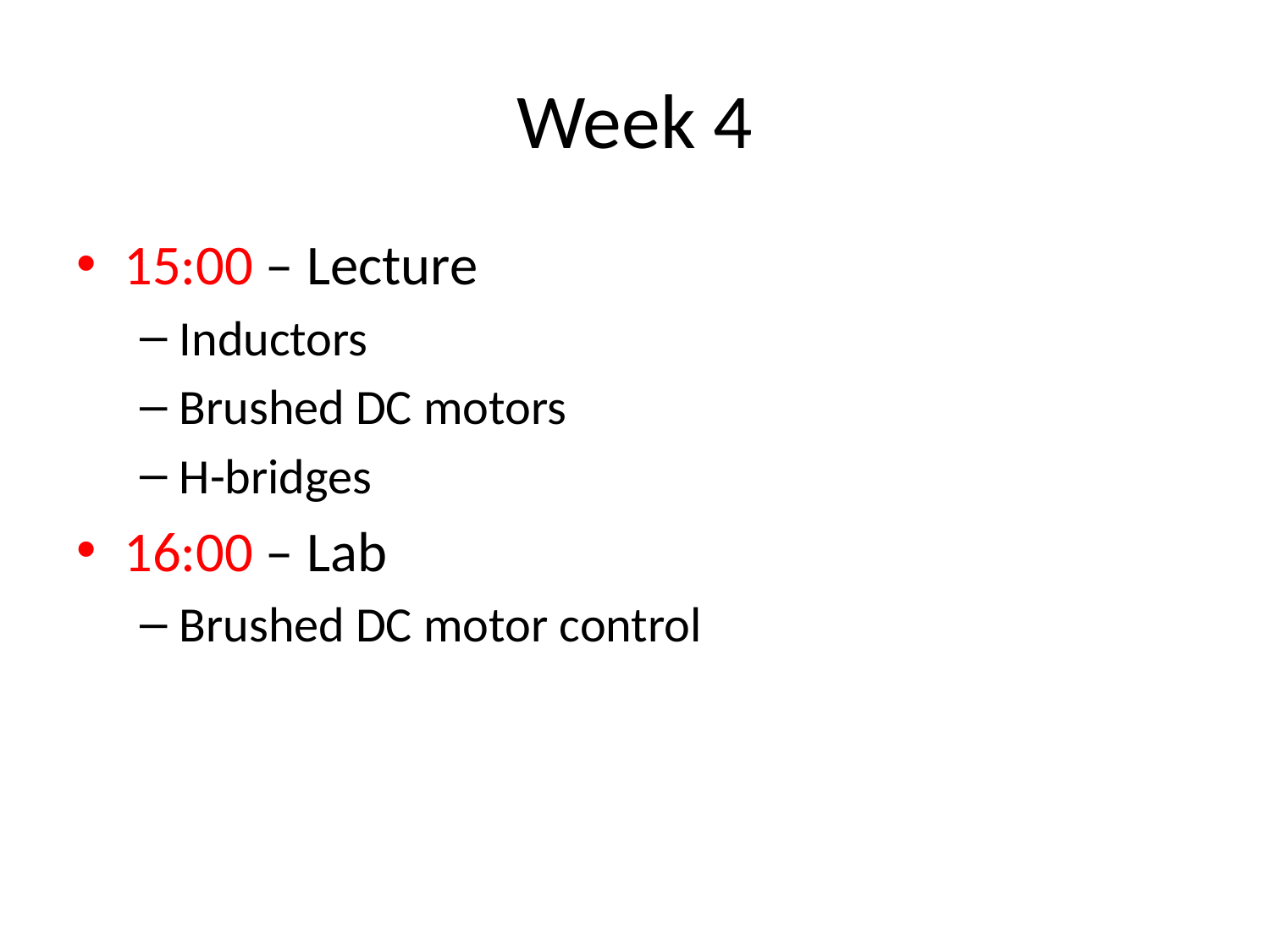

# Week 4
15:00 – Lecture
Inductors
Brushed DC motors
H-bridges
16:00 – Lab
Brushed DC motor control